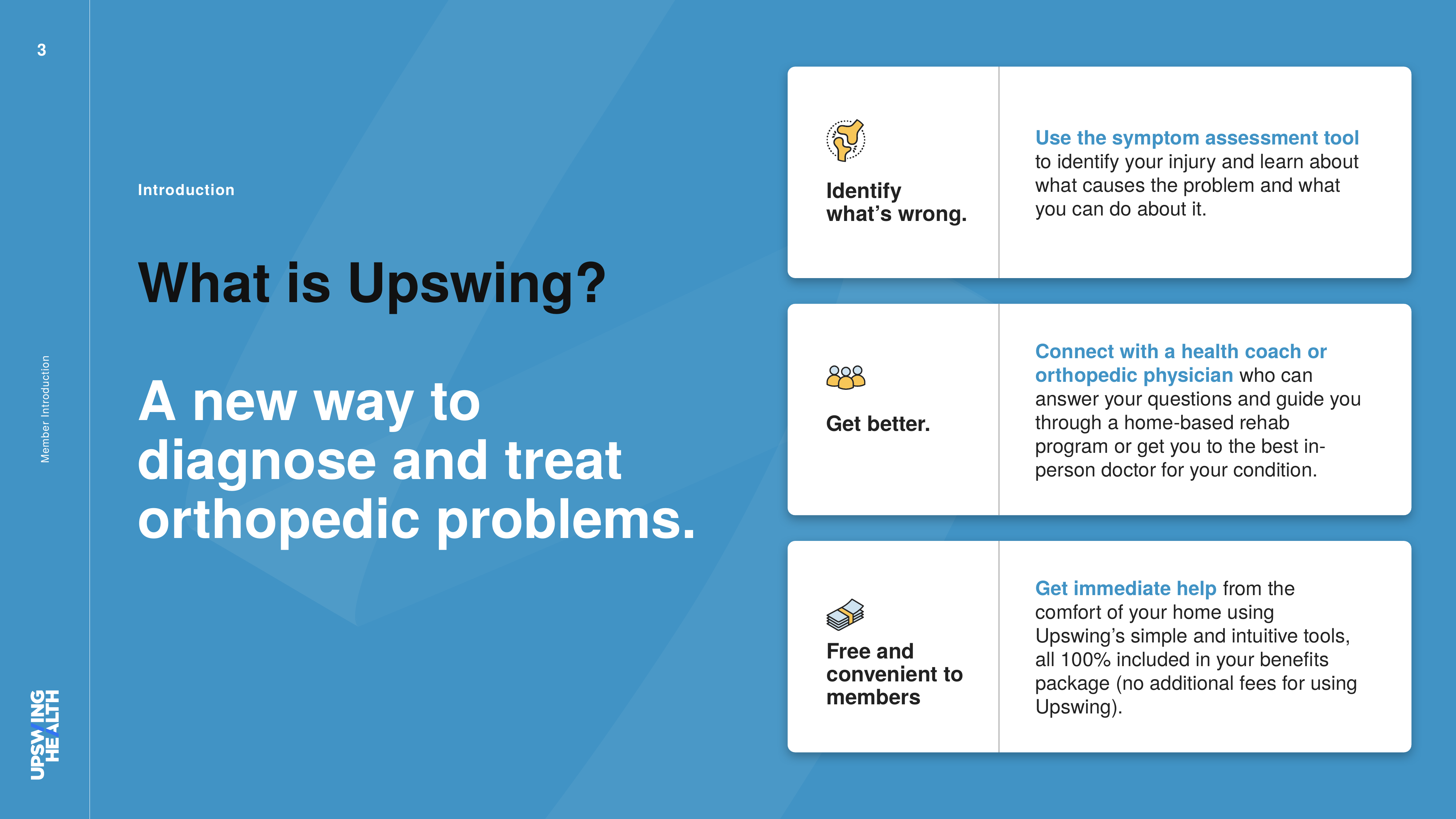

3

Use the symptom assessment tool to identify your injury and learn about what causes the problem and what you can do about it.
Identify what’s wrong.
Introduction
What is Upswing?

A new way to diagnose and treat orthopedic problems.

Connect with a health coach or orthopedic physician who can answer your questions and guide you through a home-based rehab program or get you to the best in-person doctor for your condition.

Member Introduction
Get better.

Get immediate help from the comfort of your home using Upswing’s simple and intuitive tools, all 100% included in your benefits package (no additional fees for using Upswing).

Free and convenient to members